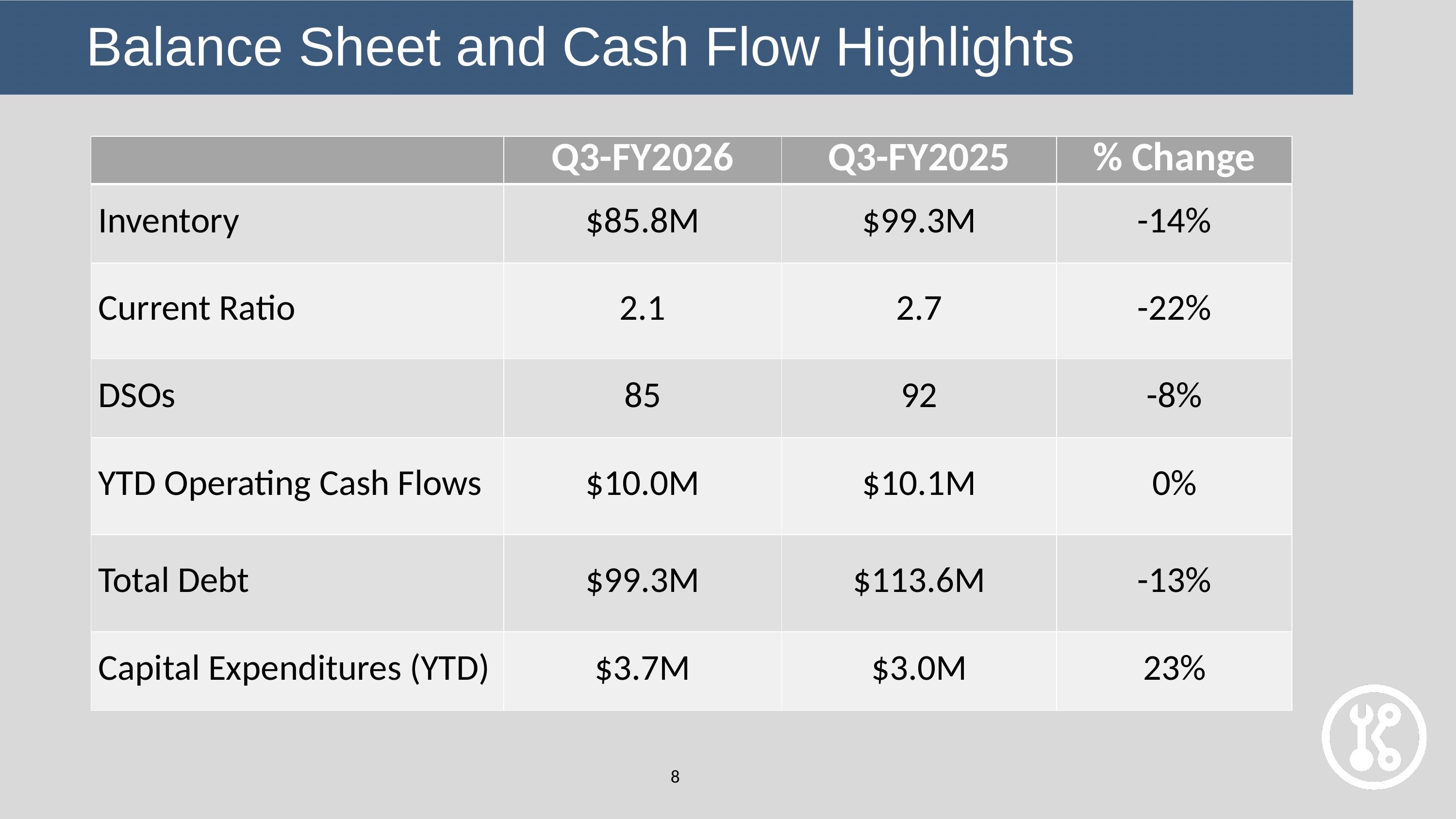

Balance Sheet and Cash Flow Highlights
|  | Q3-FY2026 | Q3-FY2025 | % Change |
| --- | --- | --- | --- |
| Inventory | $85.8M | $99.3M | -14% |
| Current Ratio | 2.1 | 2.7 | -22% |
| DSOs | 85 | 92 | -8% |
| YTD Operating Cash Flows | $10.0M | $10.1M | 0% |
| Total Debt | $99.3M | $113.6M | -13% |
| Capital Expenditures (YTD) | $3.7M | $3.0M | 23% |
8